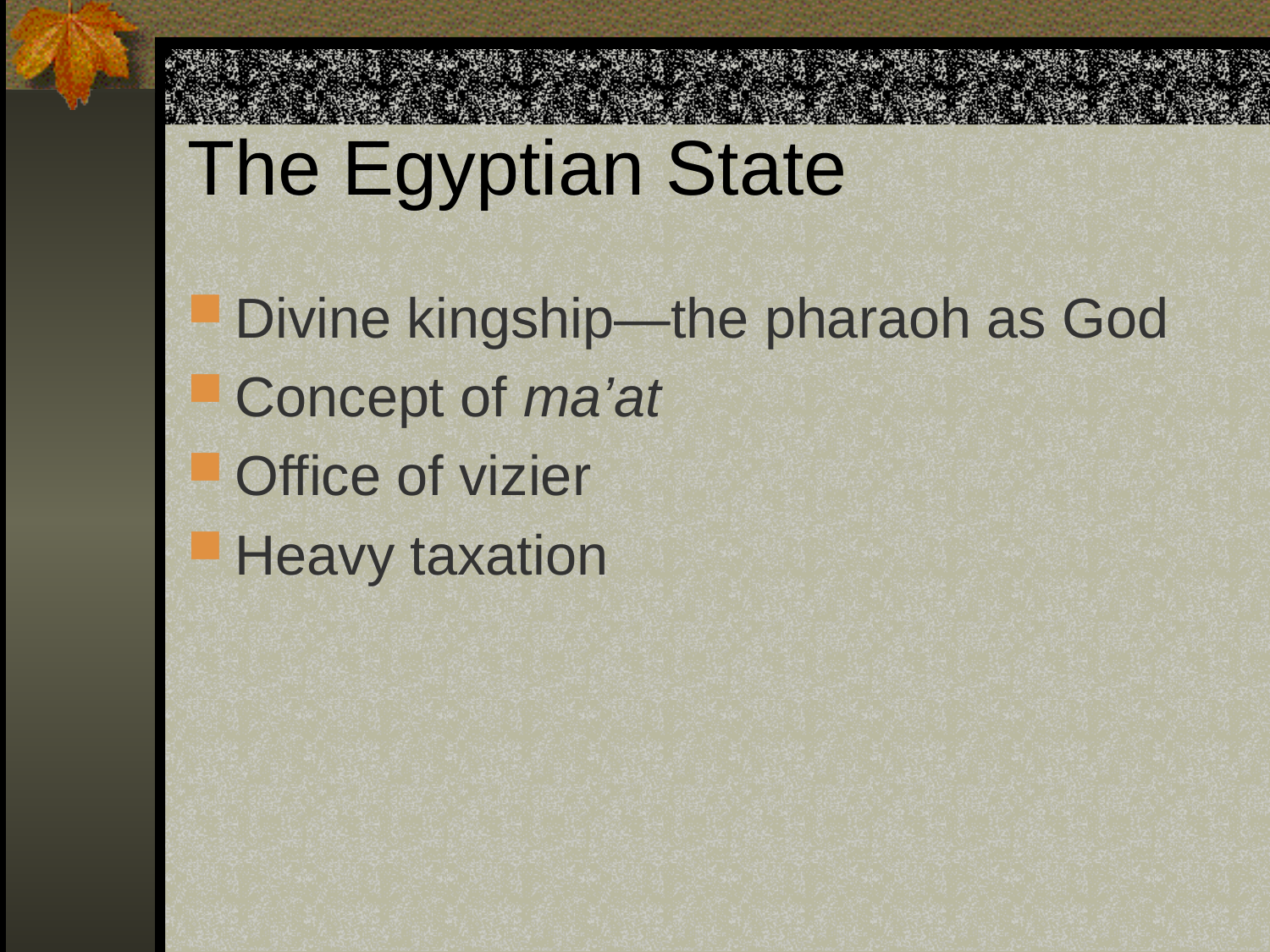

# The Egyptian State
Divine kingship—the pharaoh as God
Concept of ma’at
Office of vizier
Heavy taxation